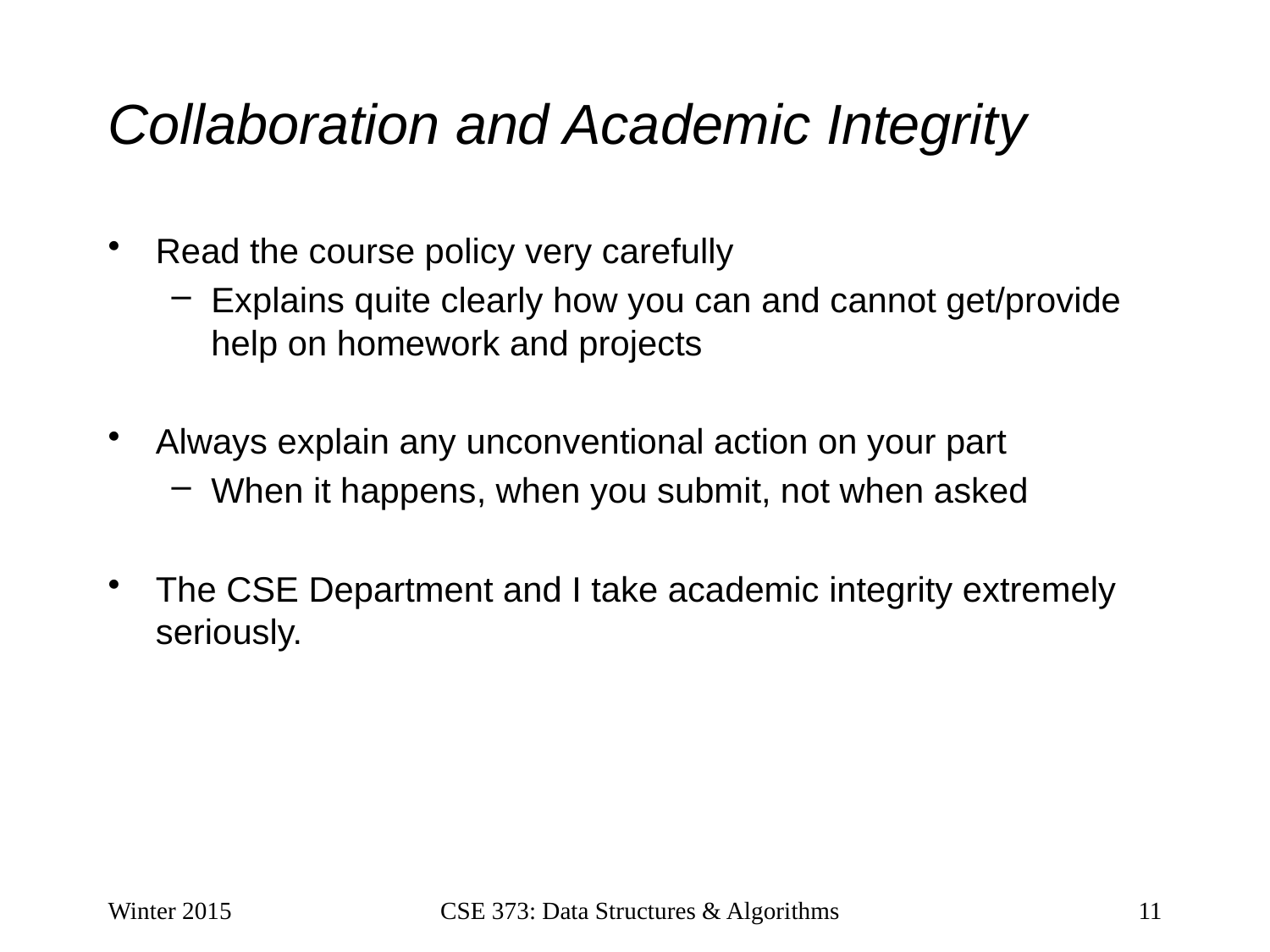

# Collaboration and Academic Integrity
Read the course policy very carefully
Explains quite clearly how you can and cannot get/provide help on homework and projects

Always explain any unconventional action on your part
When it happens, when you submit, not when asked

The CSE Department and I take academic integrity extremely seriously.
Winter 2015
CSE 373: Data Structures & Algorithms
11